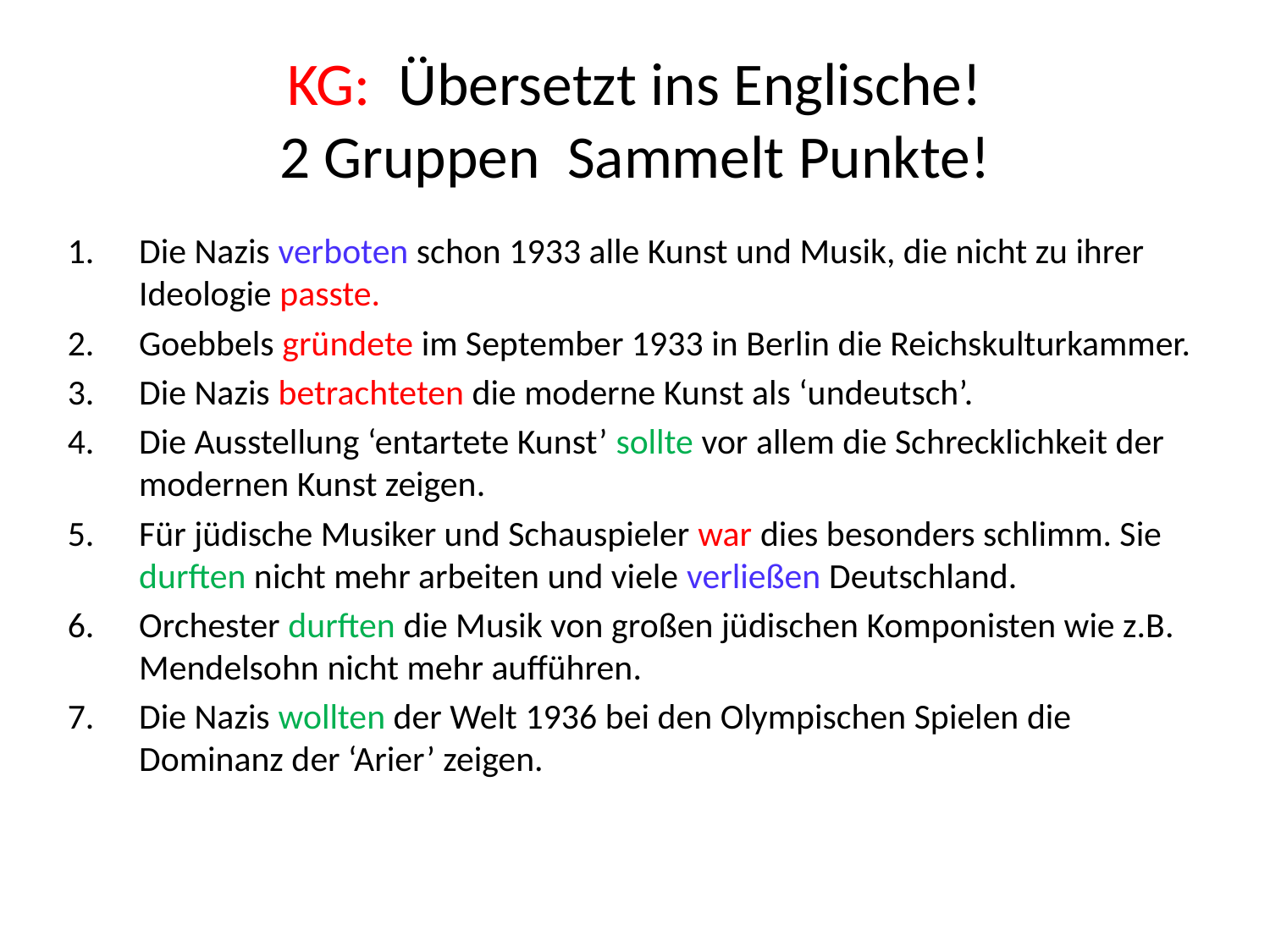

# KG:  Übersetzt ins Englische! 2 Gruppen  Sammelt Punkte!
Die Nazis verboten schon 1933 alle Kunst und Musik, die nicht zu ihrer Ideologie passte.
Goebbels gründete im September 1933 in Berlin die Reichskulturkammer.
Die Nazis betrachteten die moderne Kunst als ‘undeutsch’.
Die Ausstellung ‘entartete Kunst’ sollte vor allem die Schrecklichkeit der modernen Kunst zeigen.
Für jüdische Musiker und Schauspieler war dies besonders schlimm. Sie durften nicht mehr arbeiten und viele verließen Deutschland.
Orchester durften die Musik von großen jüdischen Komponisten wie z.B. Mendelsohn nicht mehr aufführen.
Die Nazis wollten der Welt 1936 bei den Olympischen Spielen die Dominanz der ‘Arier’ zeigen.